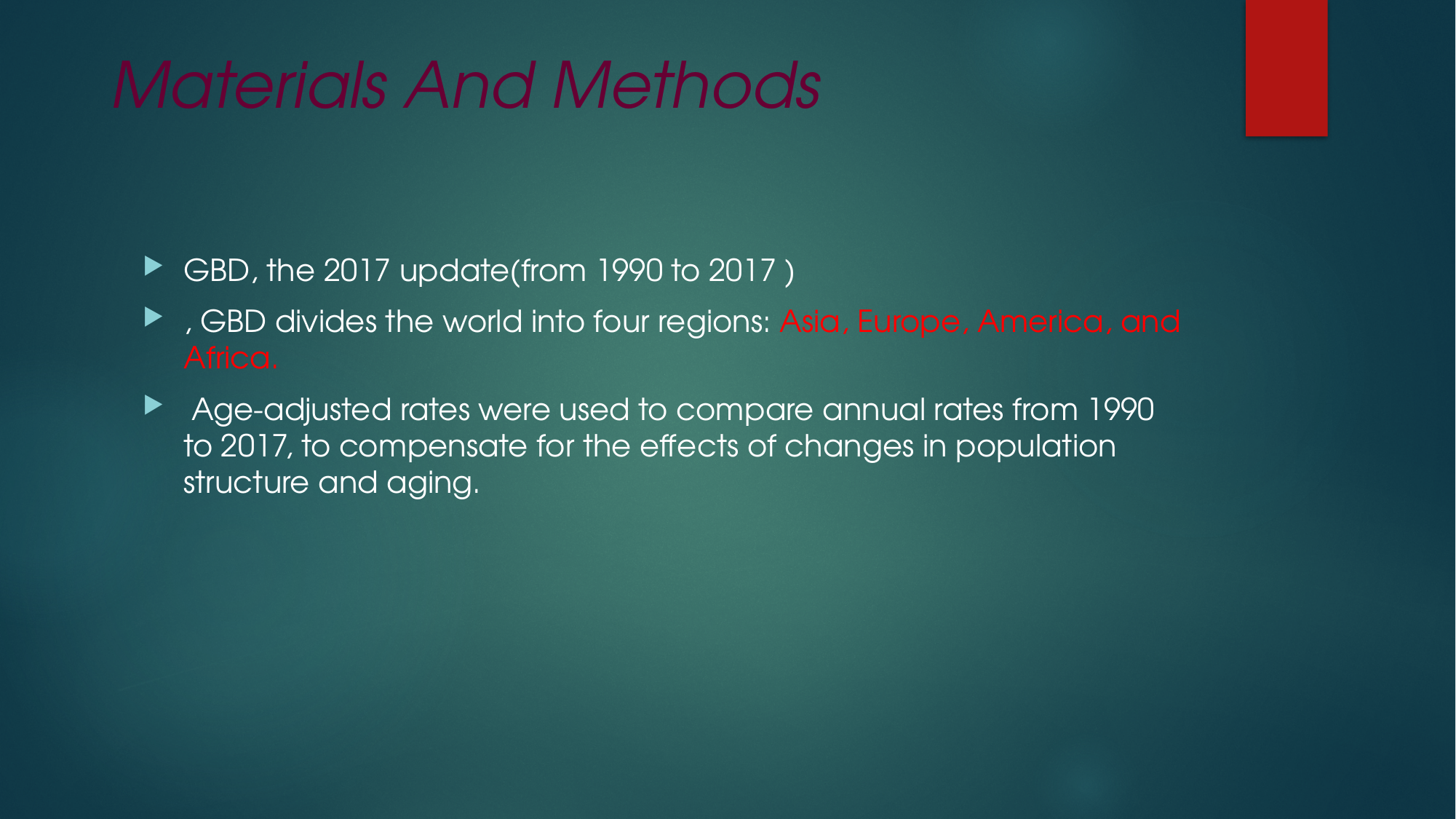

# Materials And Methods
GBD, the 2017 update(from 1990 to 2017 )
, GBD divides the world into four regions: Asia, Europe, America, and Africa.
 Age-adjusted rates were used to compare annual rates from 1990 to 2017, to compensate for the effects of changes in population structure and aging.